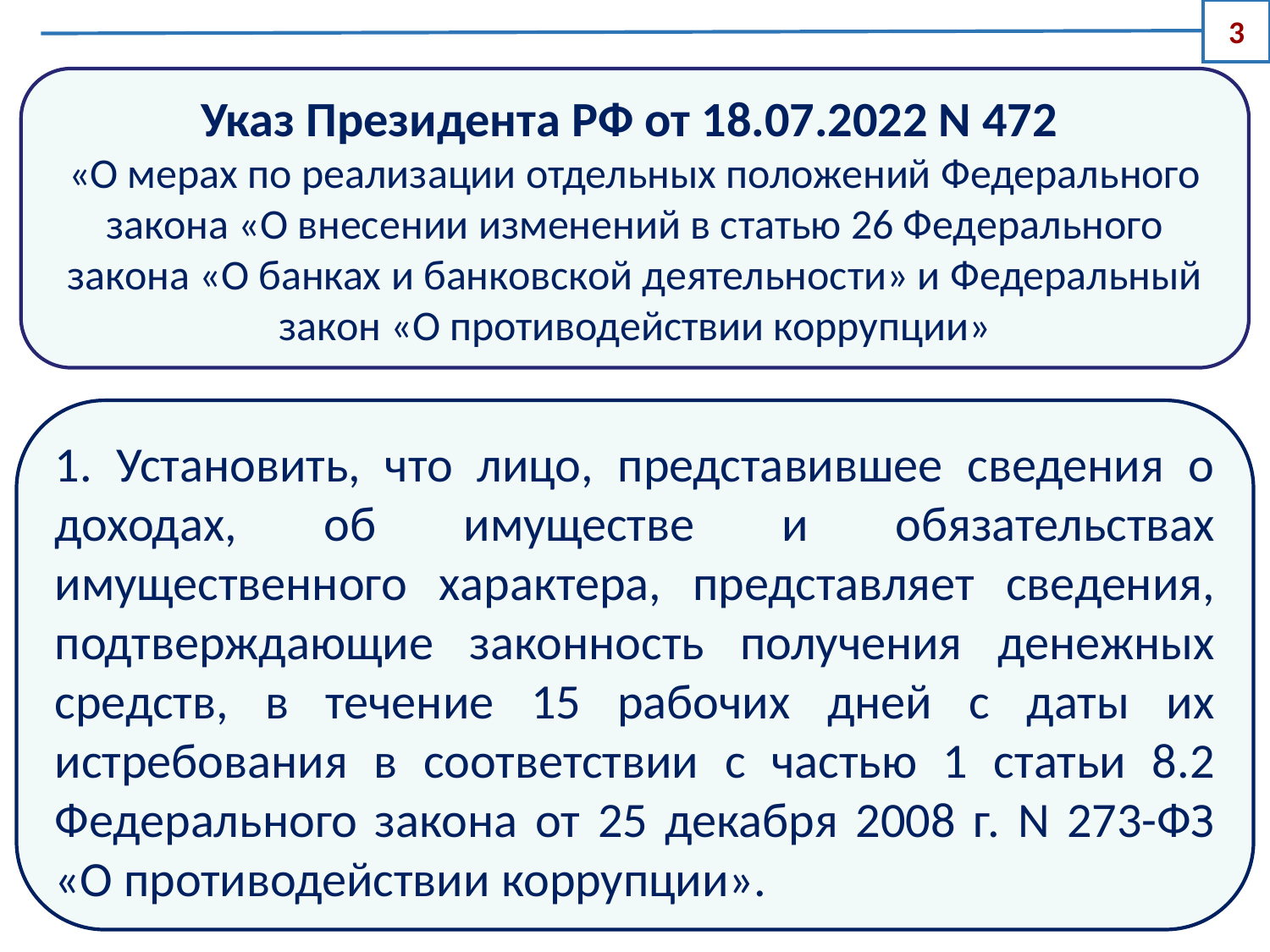

3
Указ Президента РФ от 18.07.2022 N 472
«О мерах по реализации отдельных положений Федерального закона «О внесении изменений в статью 26 Федерального закона «О банках и банковской деятельности» и Федеральный закон «О противодействии коррупции»

1. Установить, что лицо, представившее сведения о доходах, об имуществе и обязательствах имущественного характера, представляет сведения, подтверждающие законность получения денежных средств, в течение 15 рабочих дней с даты их истребования в соответствии с частью 1 статьи 8.2 Федерального закона от 25 декабря 2008 г. N 273-ФЗ «О противодействии коррупции».